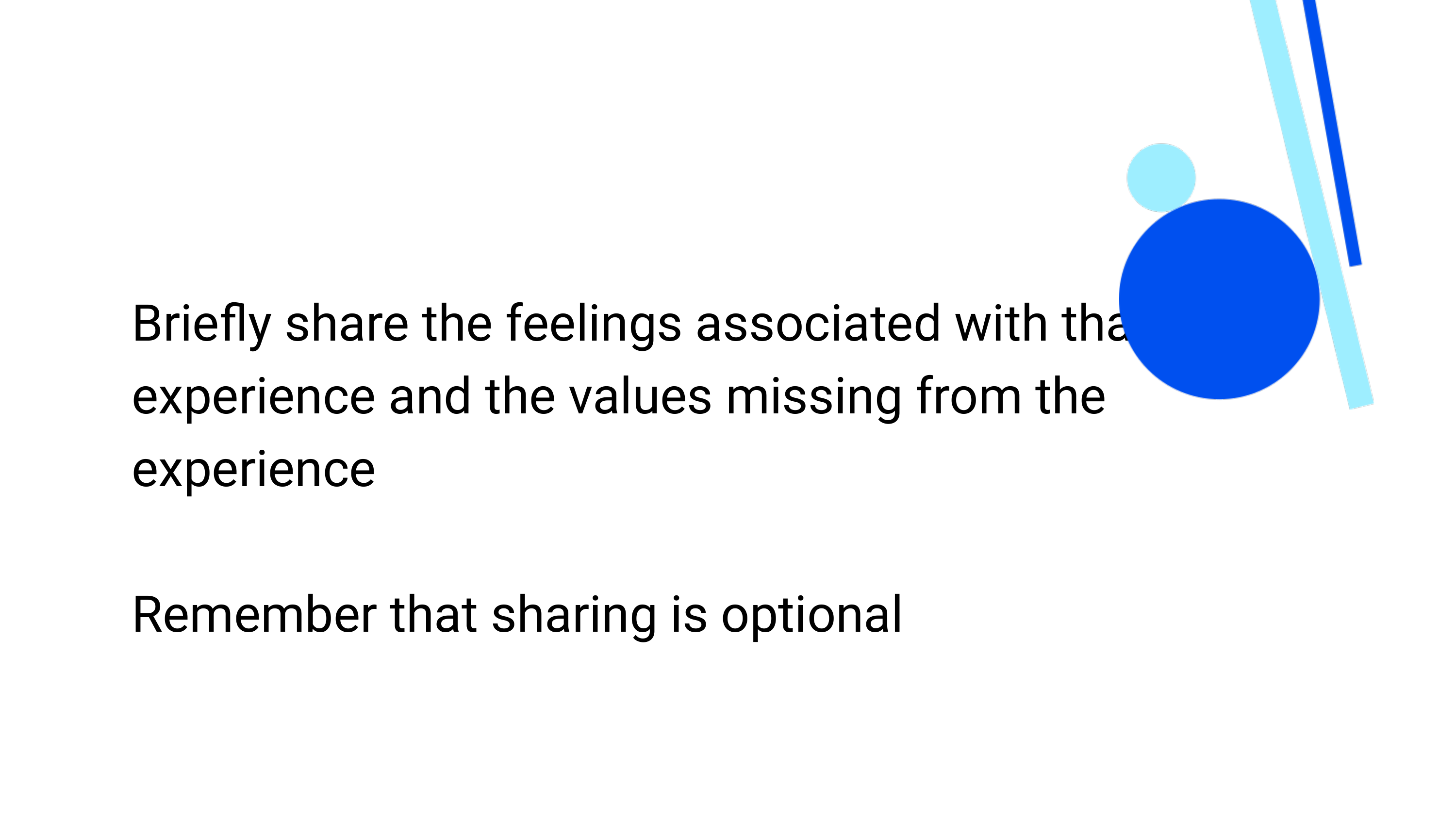

Briefly share the feelings associated with that experience and the values missing from the experience

Remember that sharing is optional